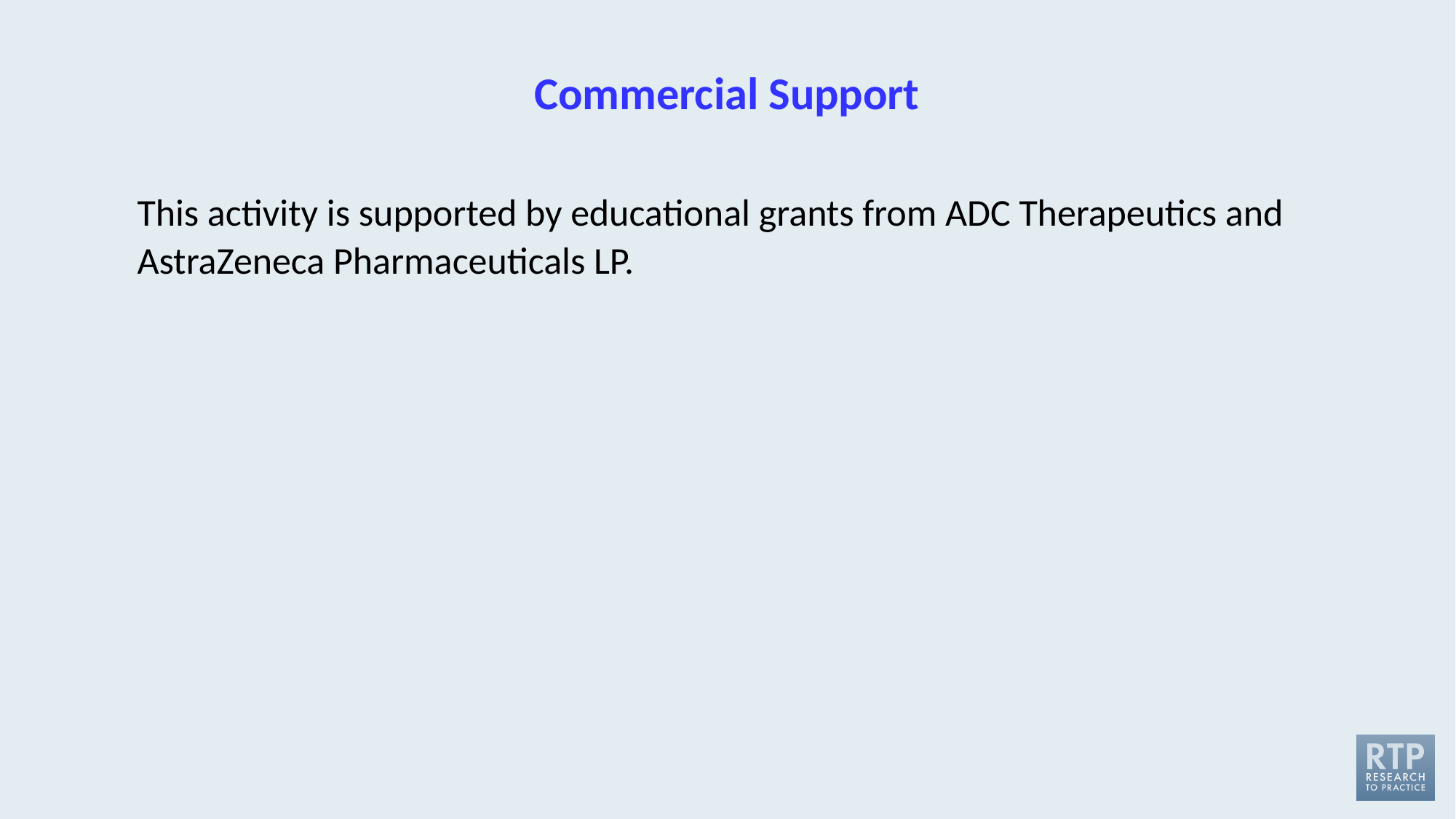

# Commercial Support
This activity is supported by educational grants from ADC Therapeutics and AstraZeneca Pharmaceuticals LP.